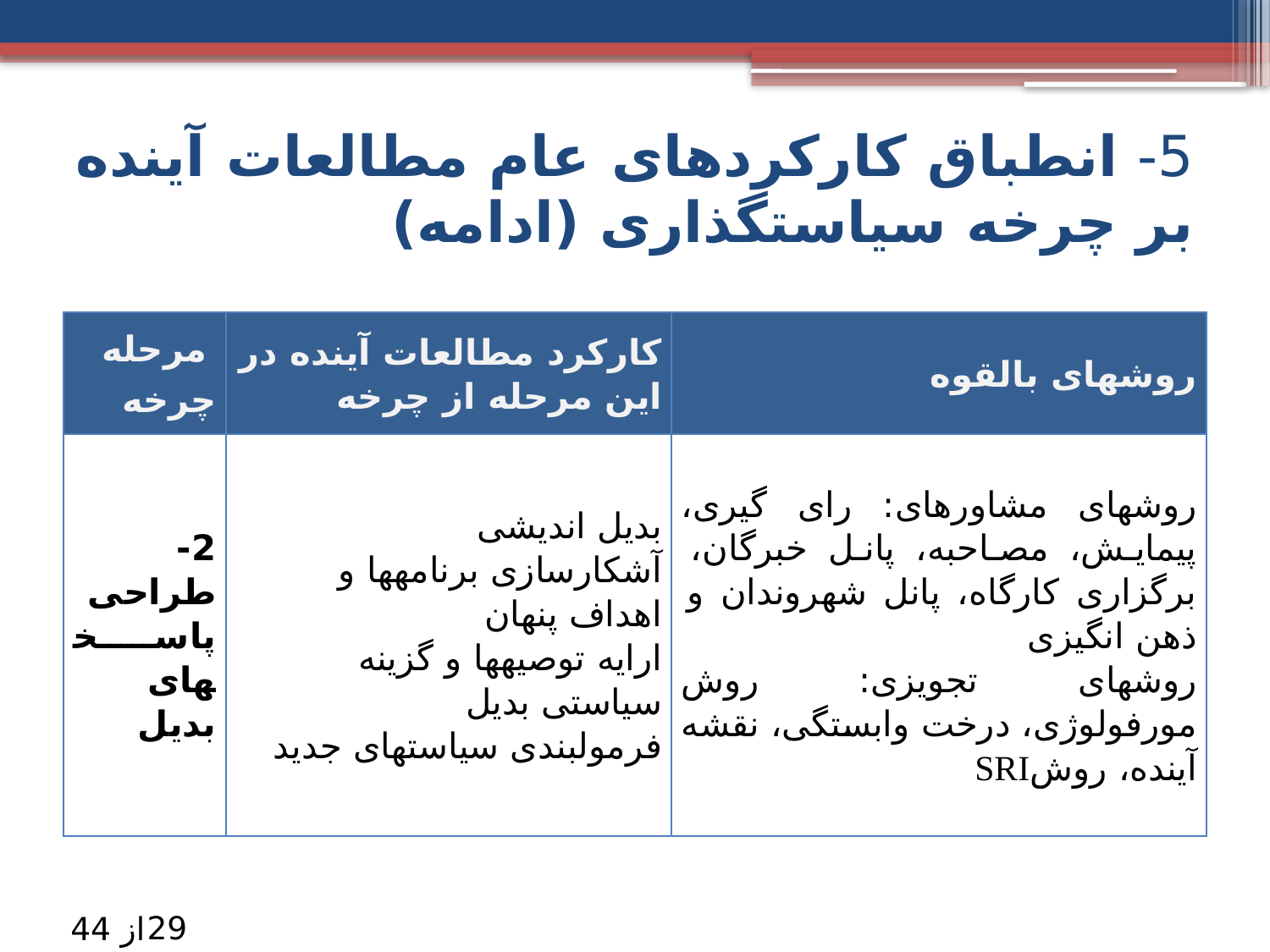

5- انطباق کارکردهای عام مطالعات آینده بر چرخه سیاستگذاری (ادامه)
| مرحله چرخه | کارکرد مطالعات آینده در این مرحله از چرخه | روش­های بالقوه |
| --- | --- | --- |
| 2-طراحی پاسخ­های بدیل | بدیل اندیشی آشکارسازی برنامه­ها و اهداف پنهان ارایه توصیه­ها و گزینه سیاستی بدیل فرمول­بندی سیاست­های جدید | روش­های مشاوره­ای: رای گیری، پیمایش، مصاحبه، پانل خبرگان، برگزاری کارگاه، پانل شهروندان و ذهن انگیزی روش­های تجویزی: روش مورفولوژی، درخت وابستگی، نقشه آینده، روشSRI |
29
از 44